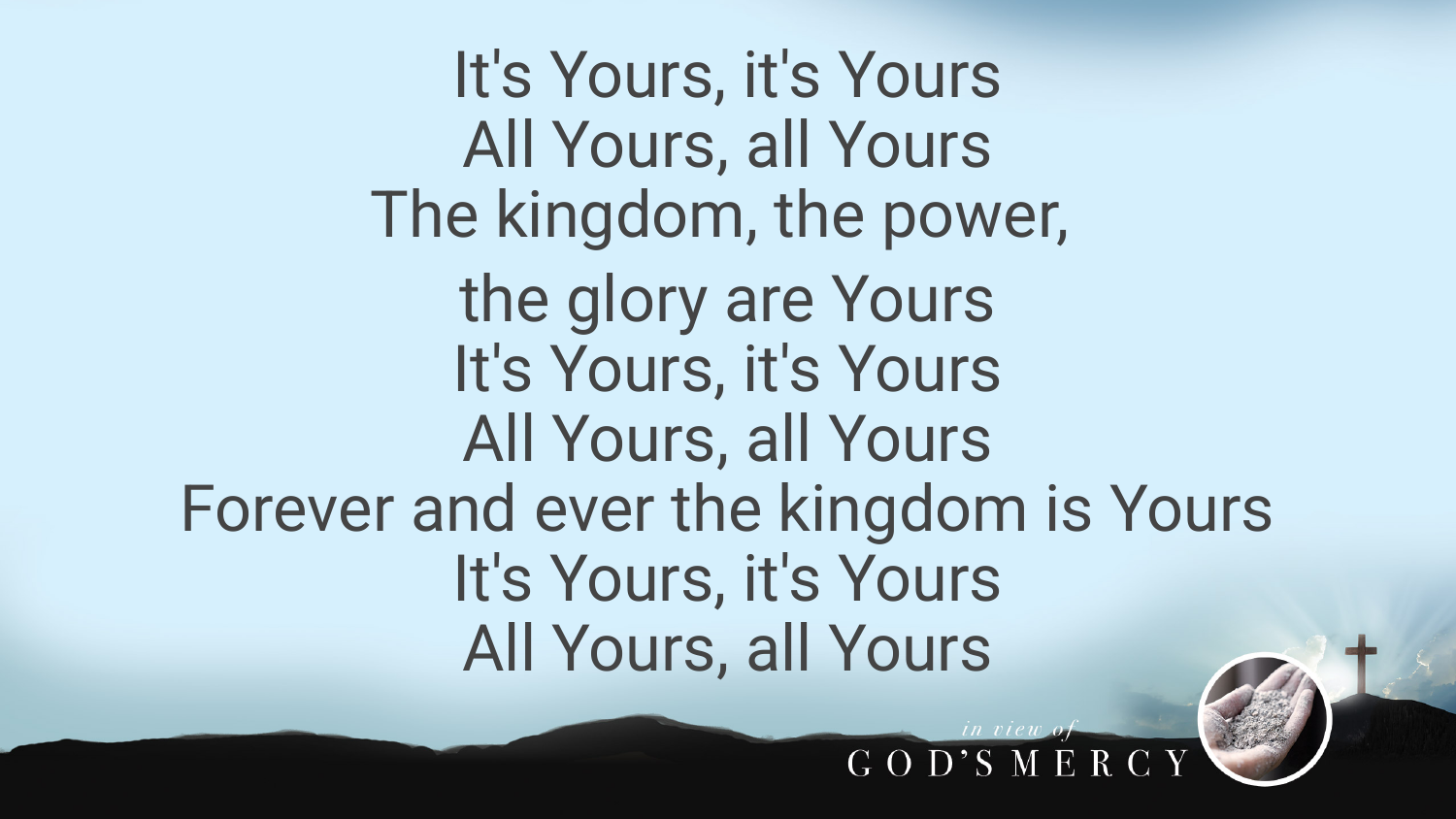

It's Yours, it's Yours
All Yours, all Yours
The kingdom, the power,
the glory are Yours
It's Yours, it's Yours
All Yours, all Yours
Forever and ever the kingdom is Yours
It's Yours, it's Yours
All Yours, all Yours